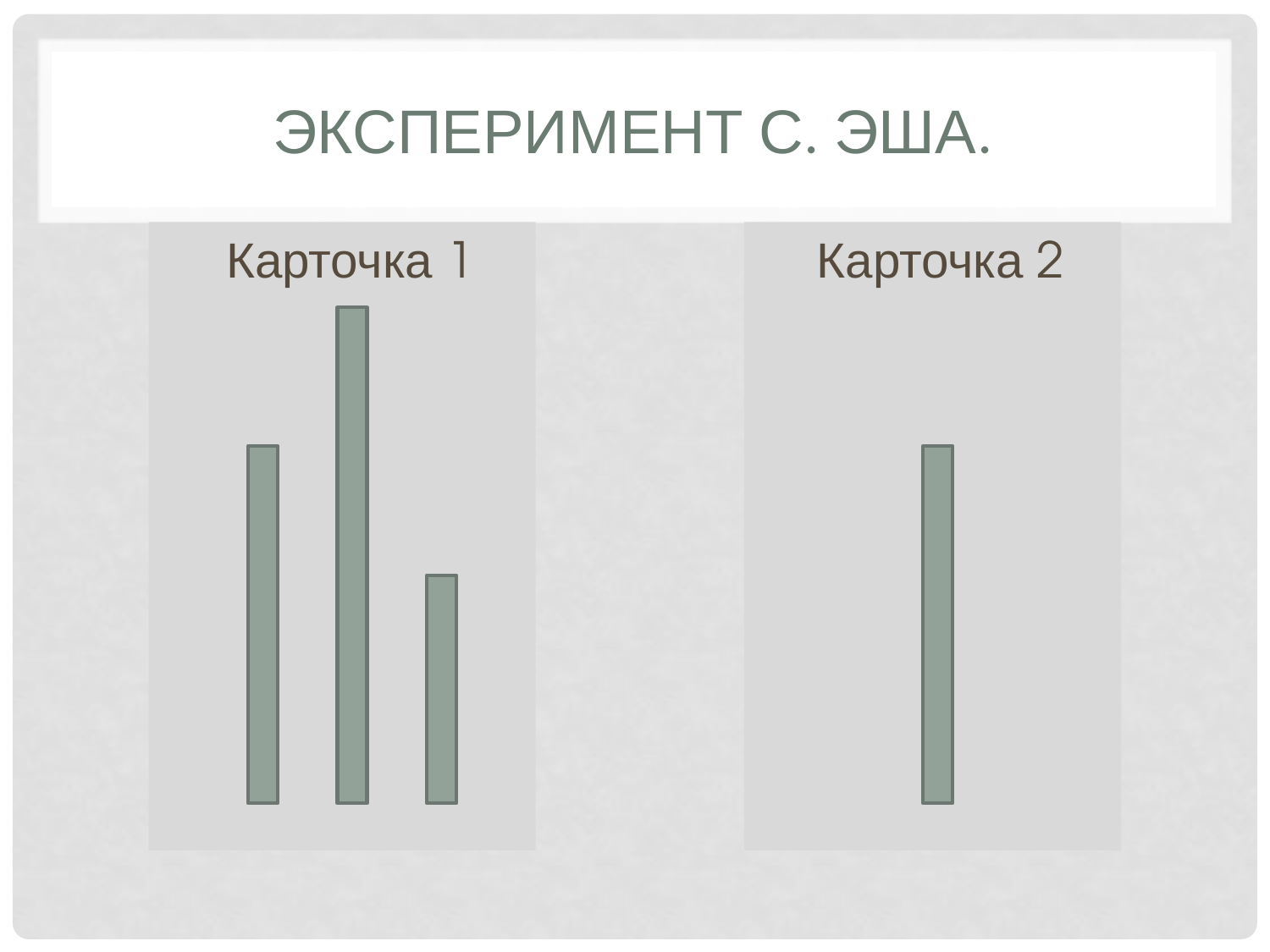

# Эксперимент С. Эша.
Карточка 1
Карточка 2